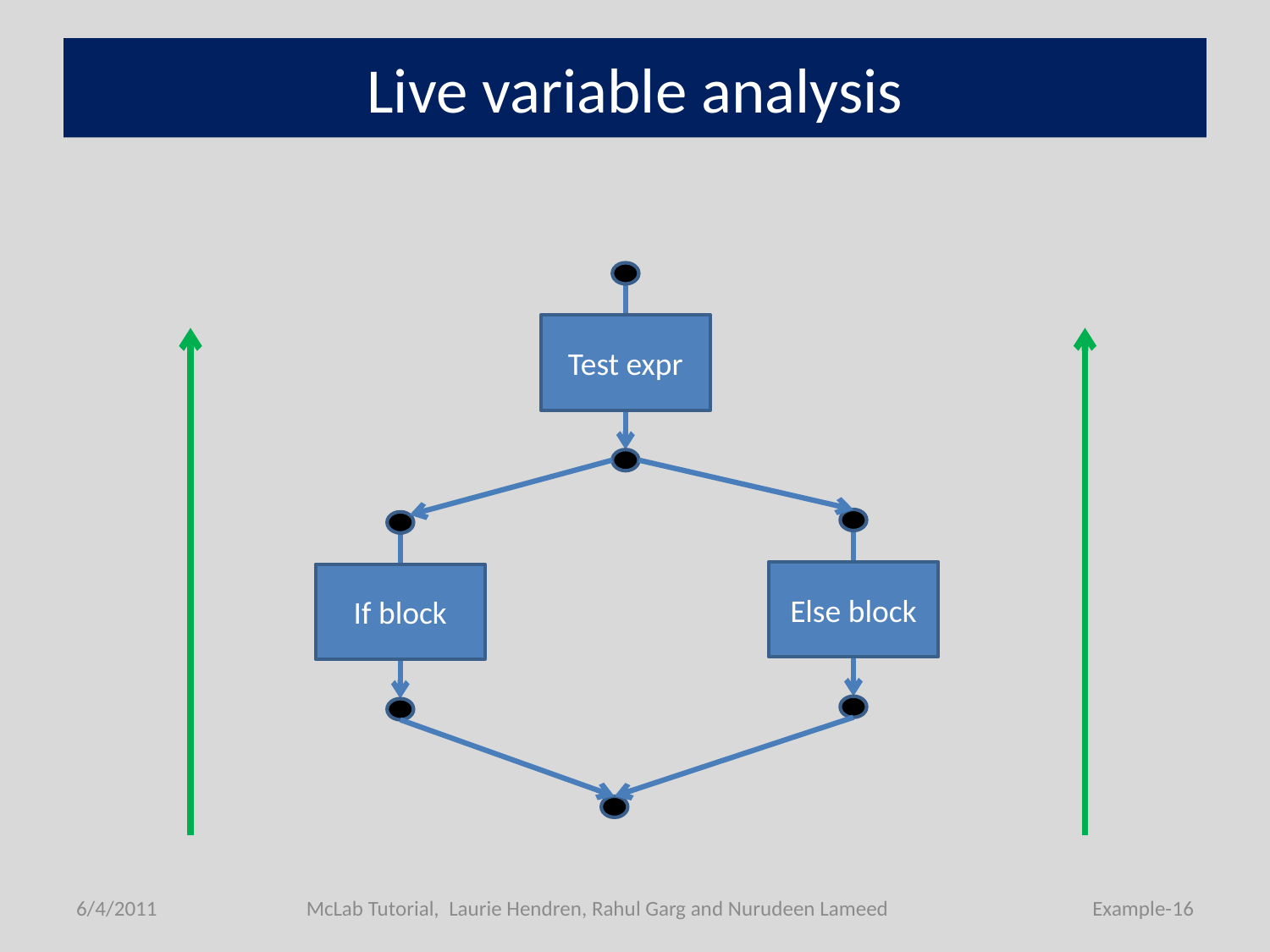

# Live variable analysis

Test expr

Else block

If block

6/4/2011
McLab Tutorial,  Laurie Hendren, Rahul Garg and Nurudeen Lameed
Example-16